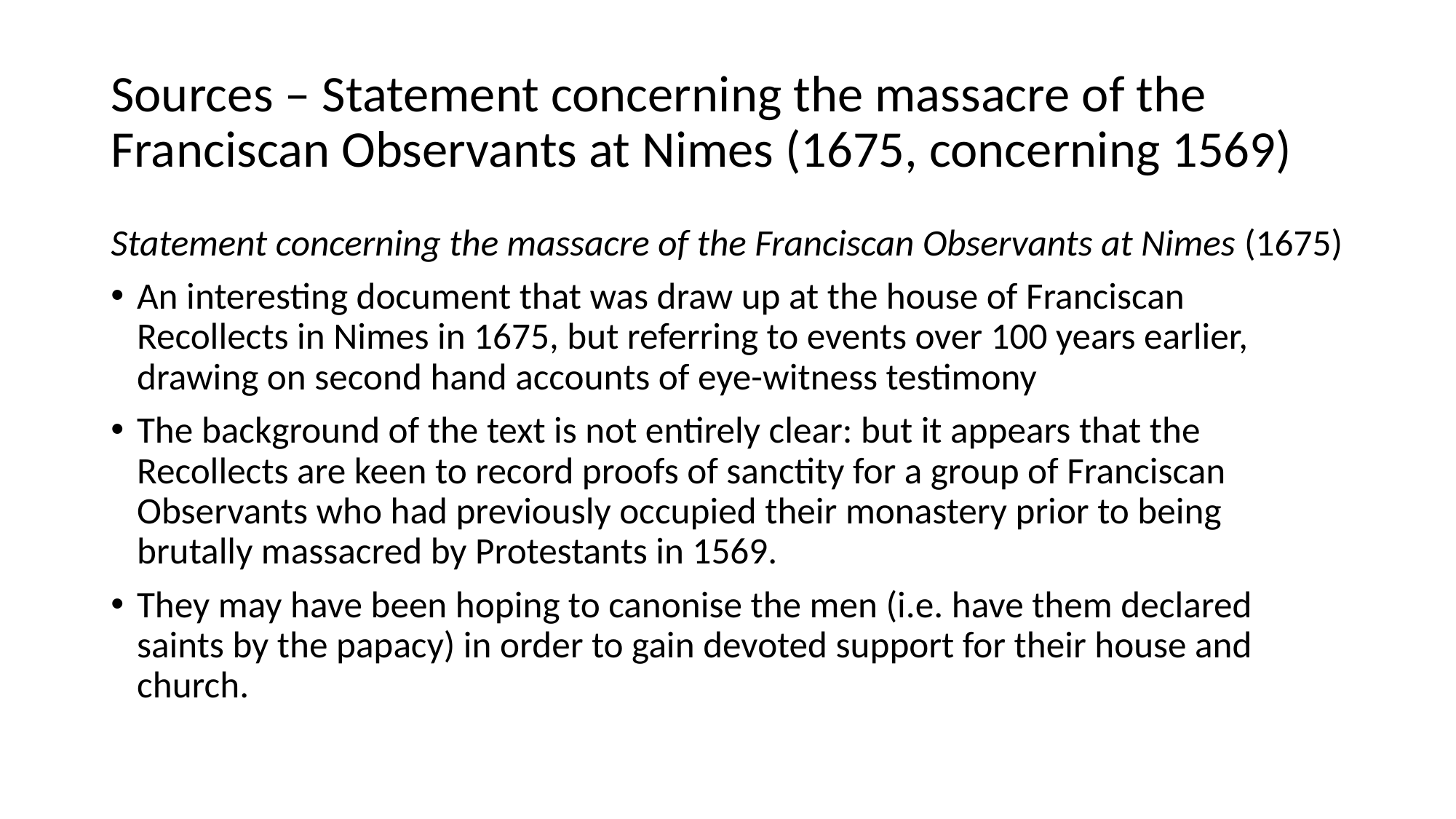

# Sources – Statement concerning the massacre of the Franciscan Observants at Nimes (1675, concerning 1569)
Statement concerning the massacre of the Franciscan Observants at Nimes (1675)
An interesting document that was draw up at the house of Franciscan Recollects in Nimes in 1675, but referring to events over 100 years earlier, drawing on second hand accounts of eye-witness testimony
The background of the text is not entirely clear: but it appears that the Recollects are keen to record proofs of sanctity for a group of Franciscan Observants who had previously occupied their monastery prior to being brutally massacred by Protestants in 1569.
They may have been hoping to canonise the men (i.e. have them declared saints by the papacy) in order to gain devoted support for their house and church.